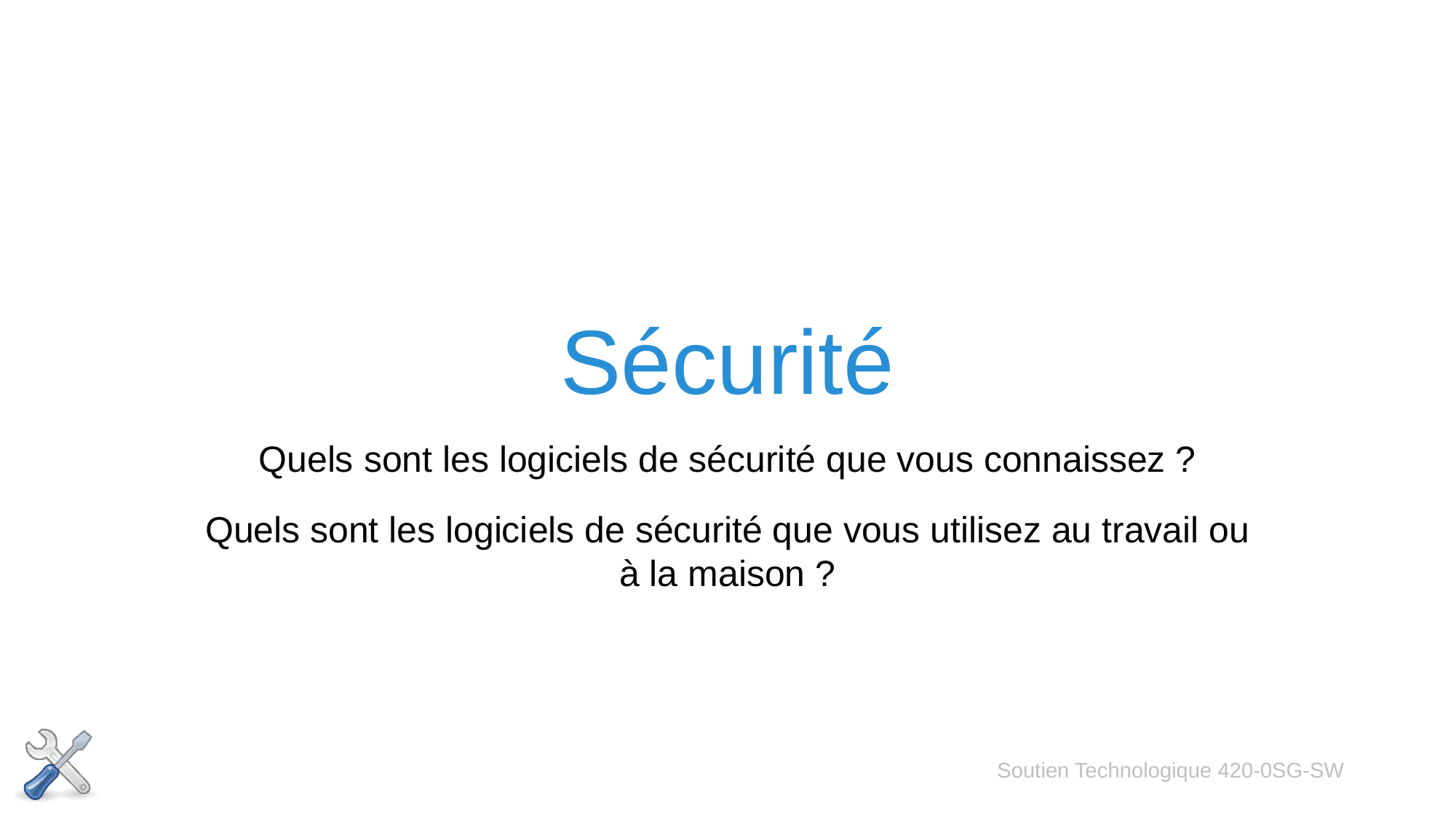

# Sécurité
Quels sont les logiciels de sécurité que vous connaissez ?
Quels sont les logiciels de sécurité que vous utilisez au travail ou à la maison ?